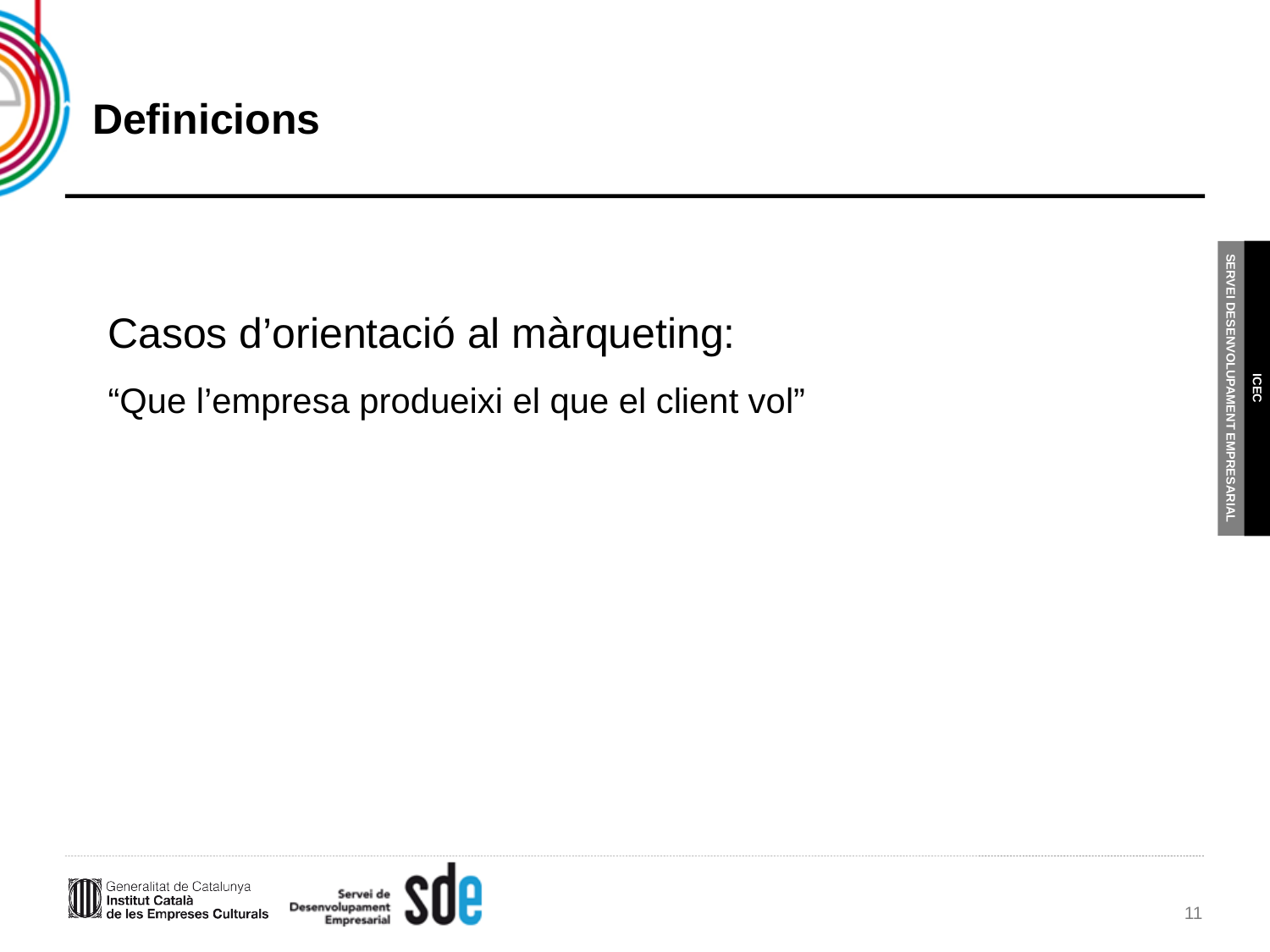

# Definicions

Casos d’orientació al màrqueting:
“Que l’empresa produeixi el que el client vol”